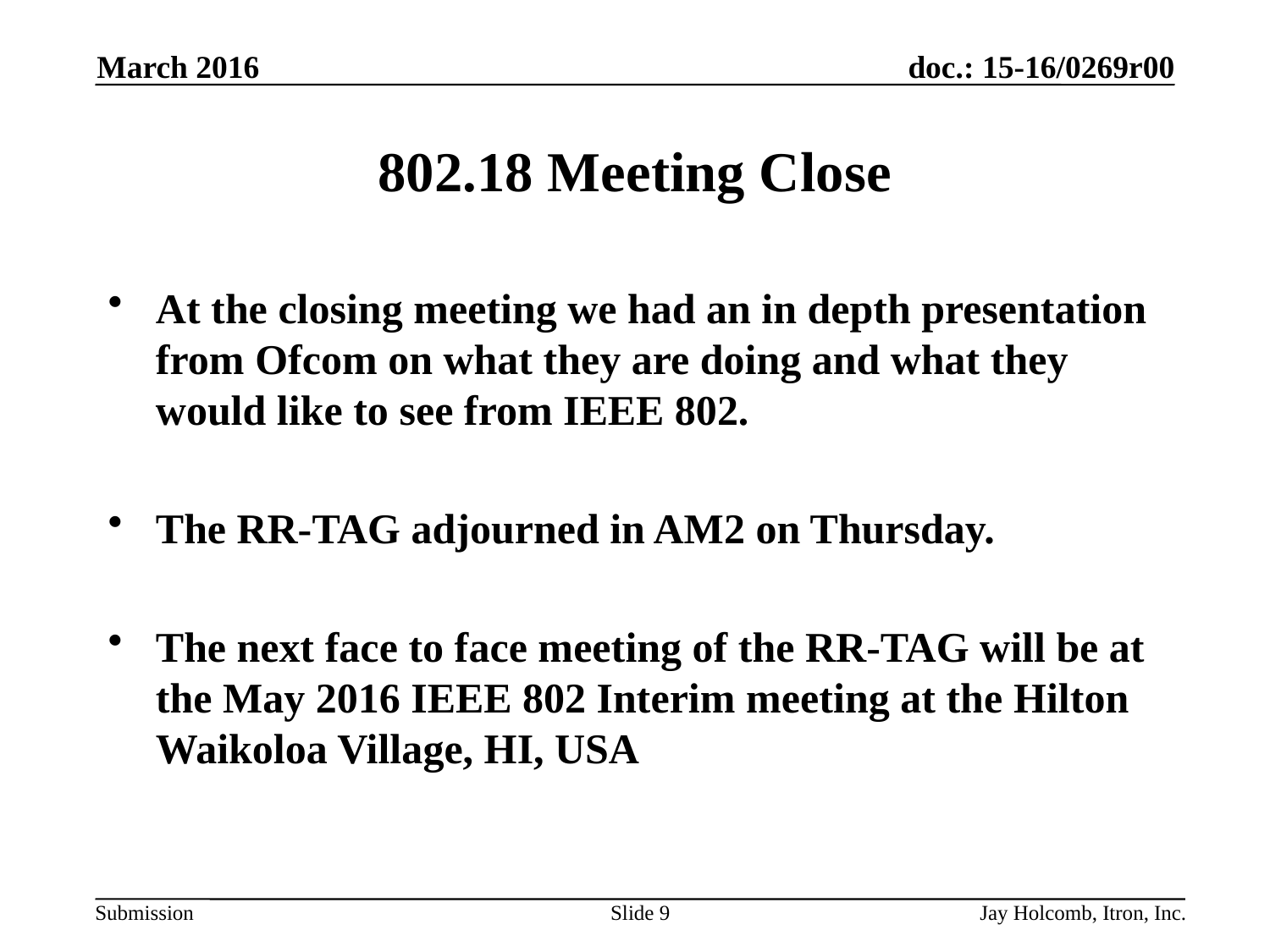

March 2016
# 802.18 Meeting Close
At the closing meeting we had an in depth presentation from Ofcom on what they are doing and what they would like to see from IEEE 802.

The RR-TAG adjourned in AM2 on Thursday.

The next face to face meeting of the RR-TAG will be at the May 2016 IEEE 802 Interim meeting at the Hilton Waikoloa Village, HI, USA

Slide 9
Jay Holcomb, Itron, Inc.